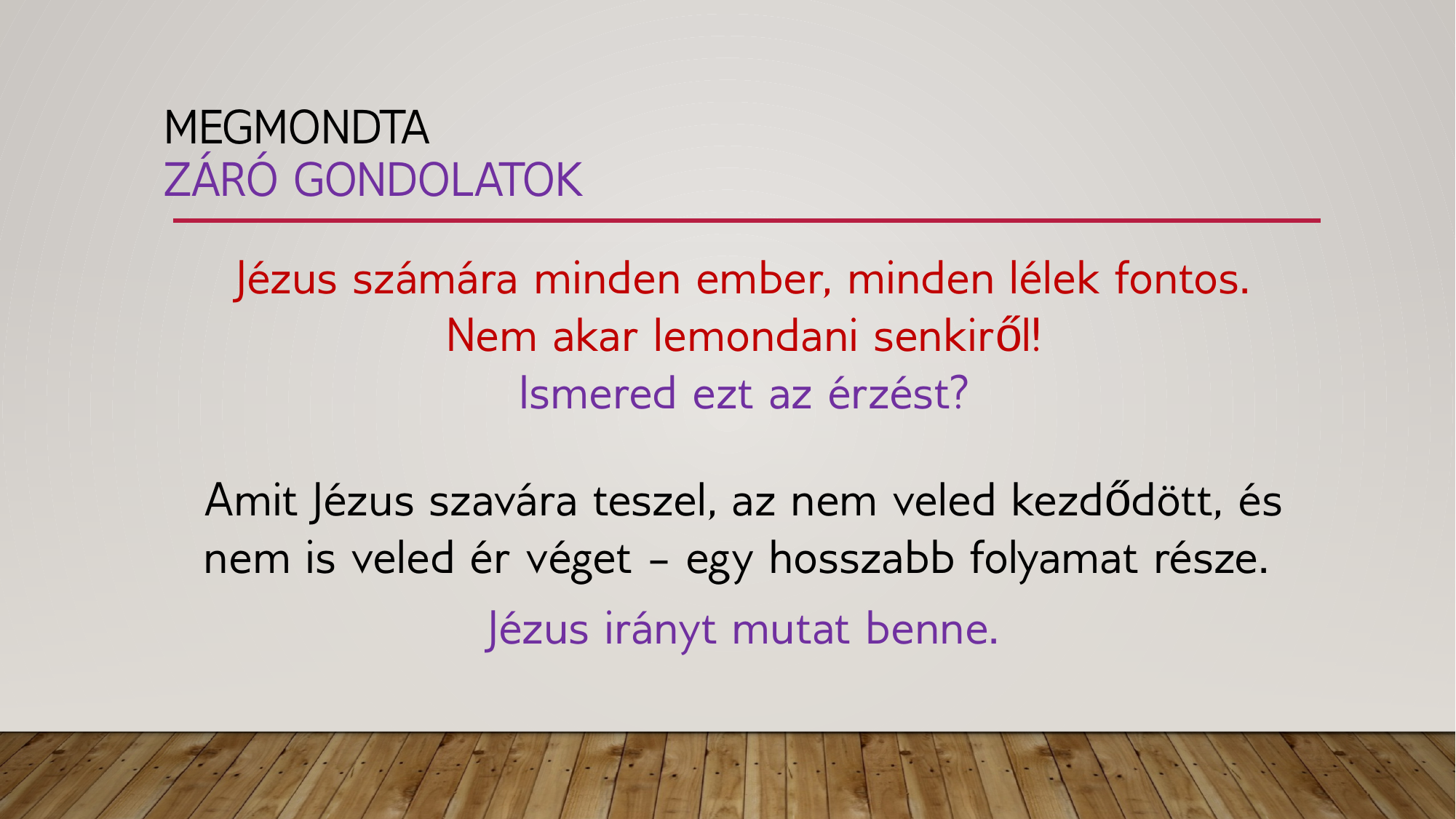

# megmondta záró gondolatok
Jézus számára minden ember, minden lélek fontos. Nem akar lemondani senkiről!
Ismered ezt az érzést?

Amit Jézus szavára teszel, az nem veled kezdődött, és nem is veled ér véget – egy hosszabb folyamat része.
Jézus irányt mutat benne.